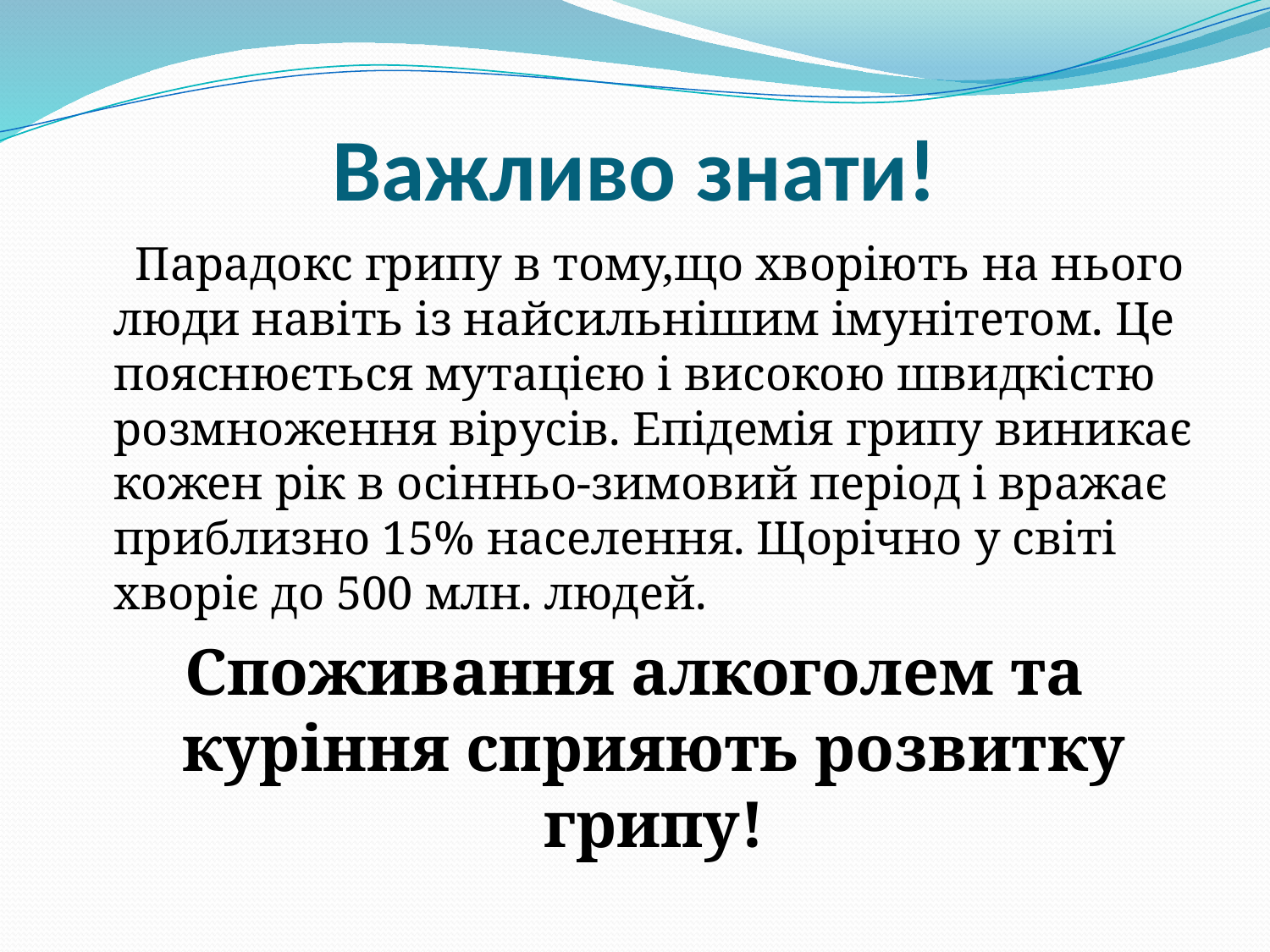

# Важливо знати!
     Парадокс грипу в тому,що хворіють на нього люди навіть із найсильнішим імунітетом. Це пояснюється мутацією і високою швидкістю розмноження вірусів. Епідемія грипу виникає кожен рік в осінньо-зимовий період і вражає приблизно 15% населення. Щорічно у світі хворіє до 500 млн. людей.
Споживання алкоголем та куріння сприяють розвитку грипу!